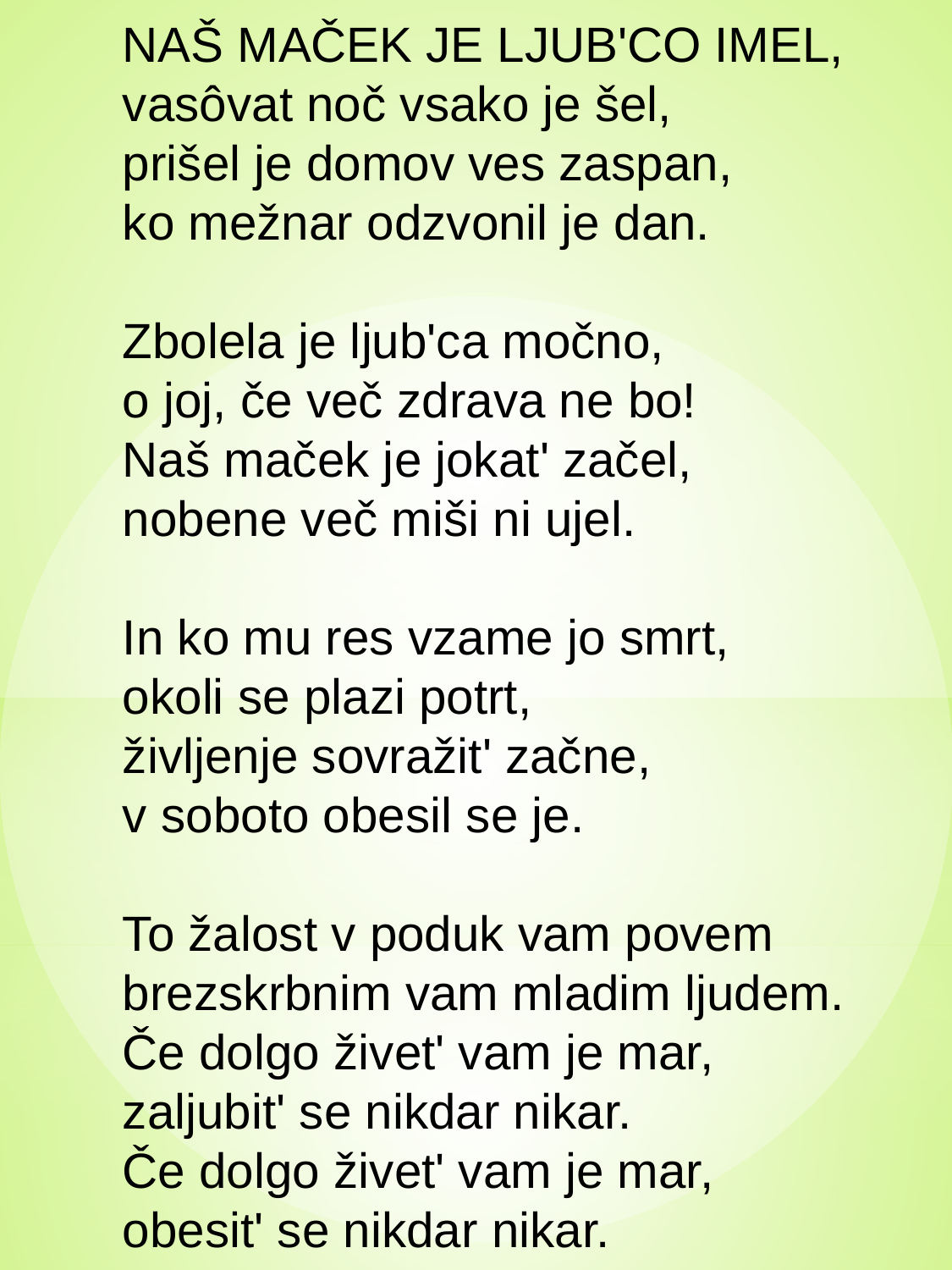

NAŠ MAČEK JE LJUB'CO IMEL,
vasôvat noč vsako je šel,
prišel je domov ves zaspan,
ko mežnar odzvonil je dan.
Zbolela je ljub'ca močno,
o joj, če več zdrava ne bo!
Naš maček je jokat' začel,
nobene več miši ni ujel.
In ko mu res vzame jo smrt,
okoli se plazi potrt,
življenje sovražit' začne,
v soboto obesil se je.
To žalost v poduk vam povem
brezskrbnim vam mladim ljudem.
Če dolgo živet' vam je mar,
zaljubit' se nikdar nikar.
Če dolgo živet' vam je mar,
obesit' se nikdar nikar.